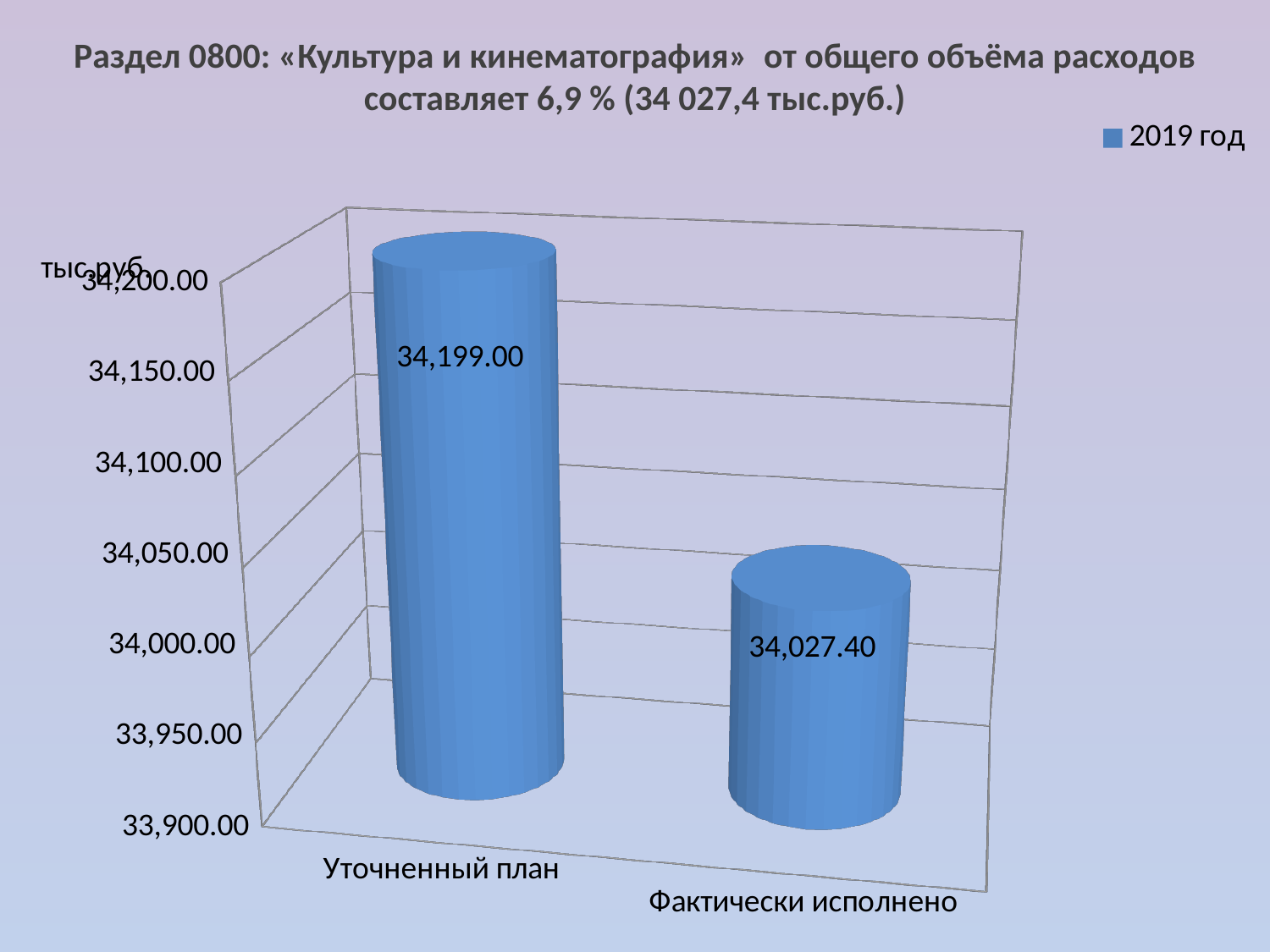

Раздел 0800: «Культура и кинематография»  от общего объёма расходов составляет 6,9 % (34 027,4 тыс.руб.)

[unsupported chart]